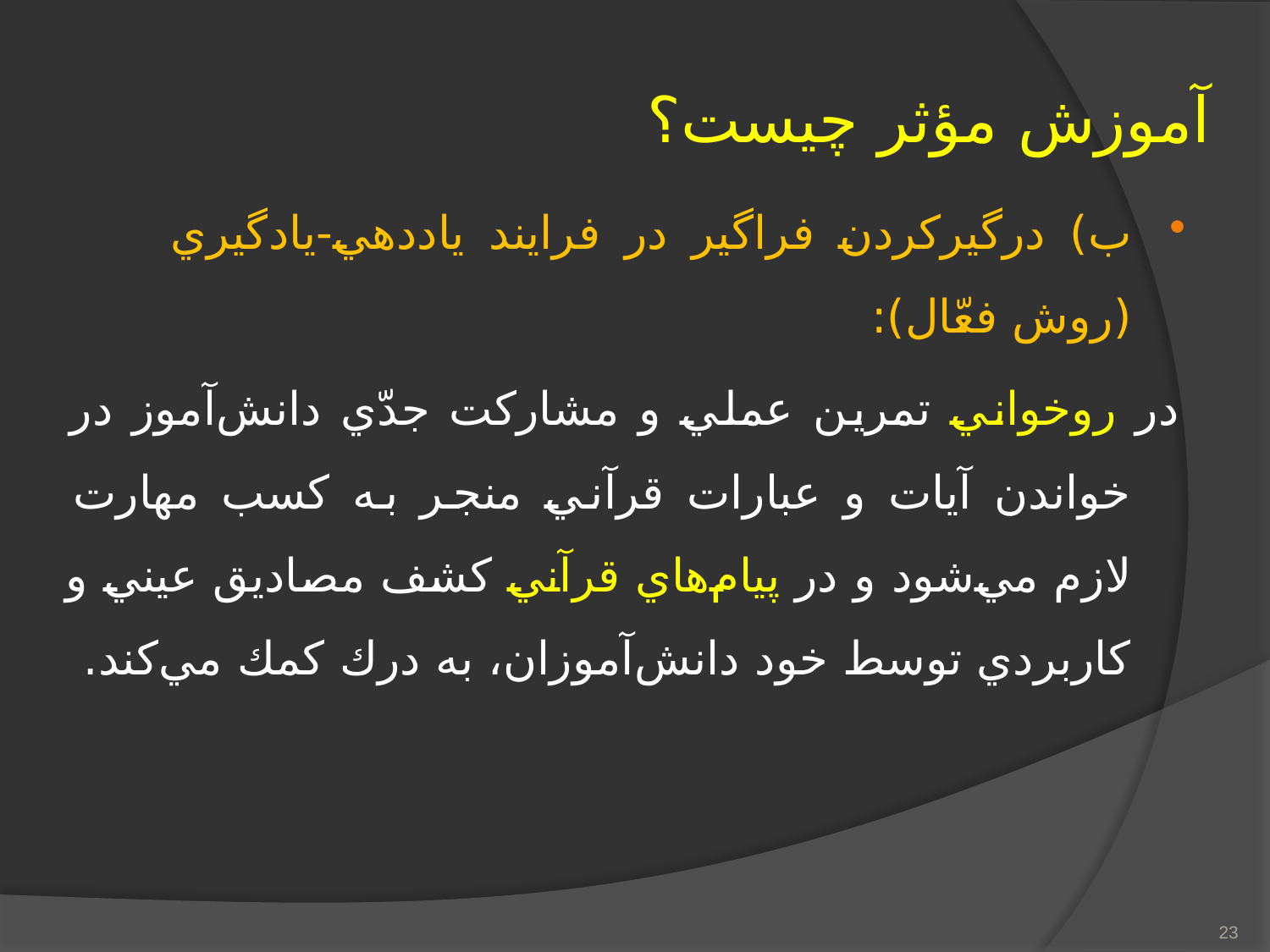

# آموزش مؤثر چيست؟
ب)‌ درگير‌كردن ‌فراگير‌ در‌ فرايند ياددهي-يادگيري     (روش فعّال):
در روخواني تمرين عملي و مشاركت جدّي دانش‌آموز در خواندن آيات و عبارات قرآني منجر به كسب مهارت لازم مي‌شود و در پيام‌هاي قرآني كشف مصاديق عيني و كاربردي توسط خود دانش‌آموزان، به درك كمك مي‌كند.
23